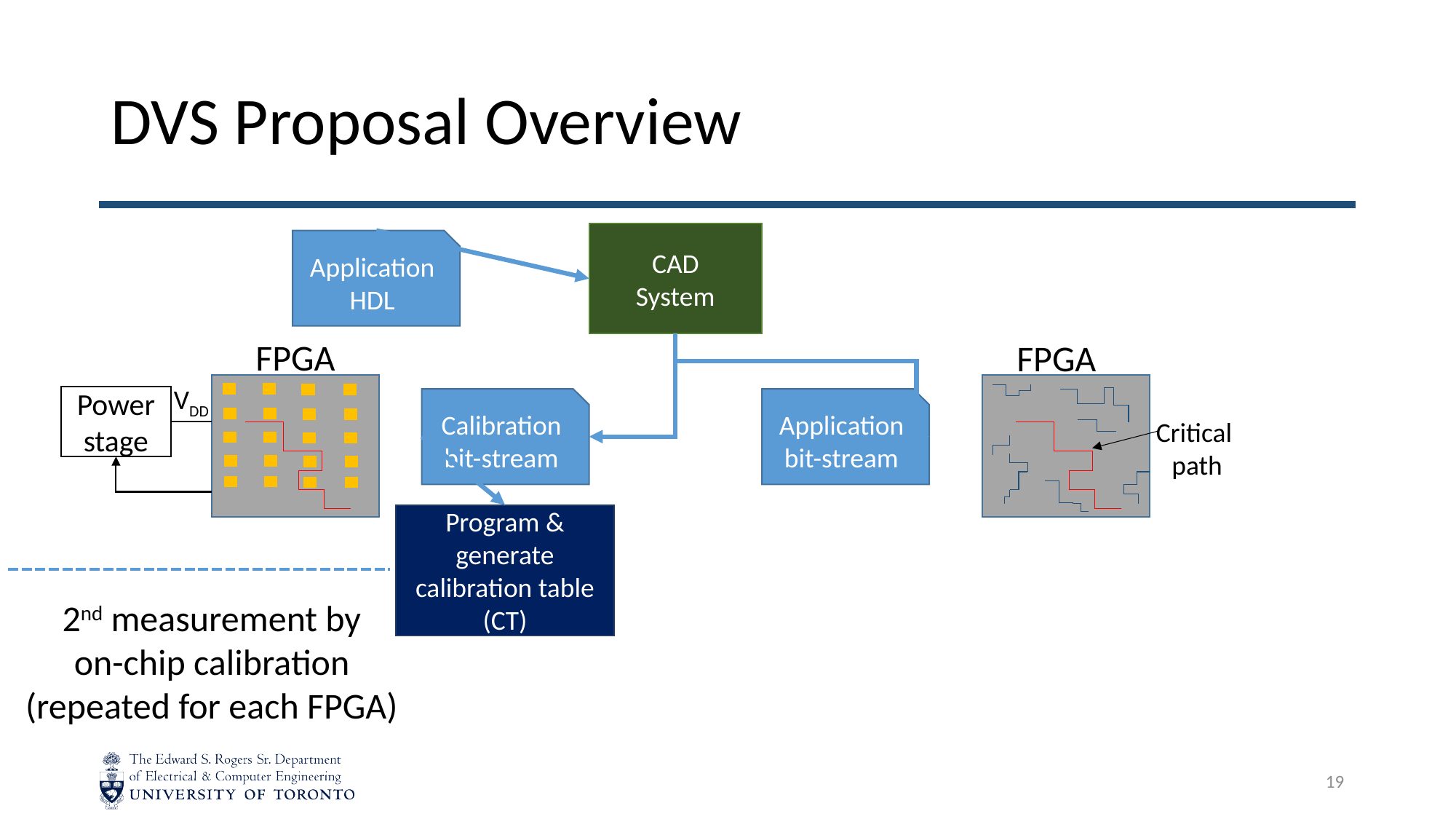

# DVS Proposal Overview

CAD
System
Application
HDL
FPGA
FPGA

VDD

Power
stage
Calibration
bit-stream
Application
bit-stream

Critical
path

Program & generate calibration table (CT)
2nd measurement by
on-chip calibration
(repeated for each FPGA)
19